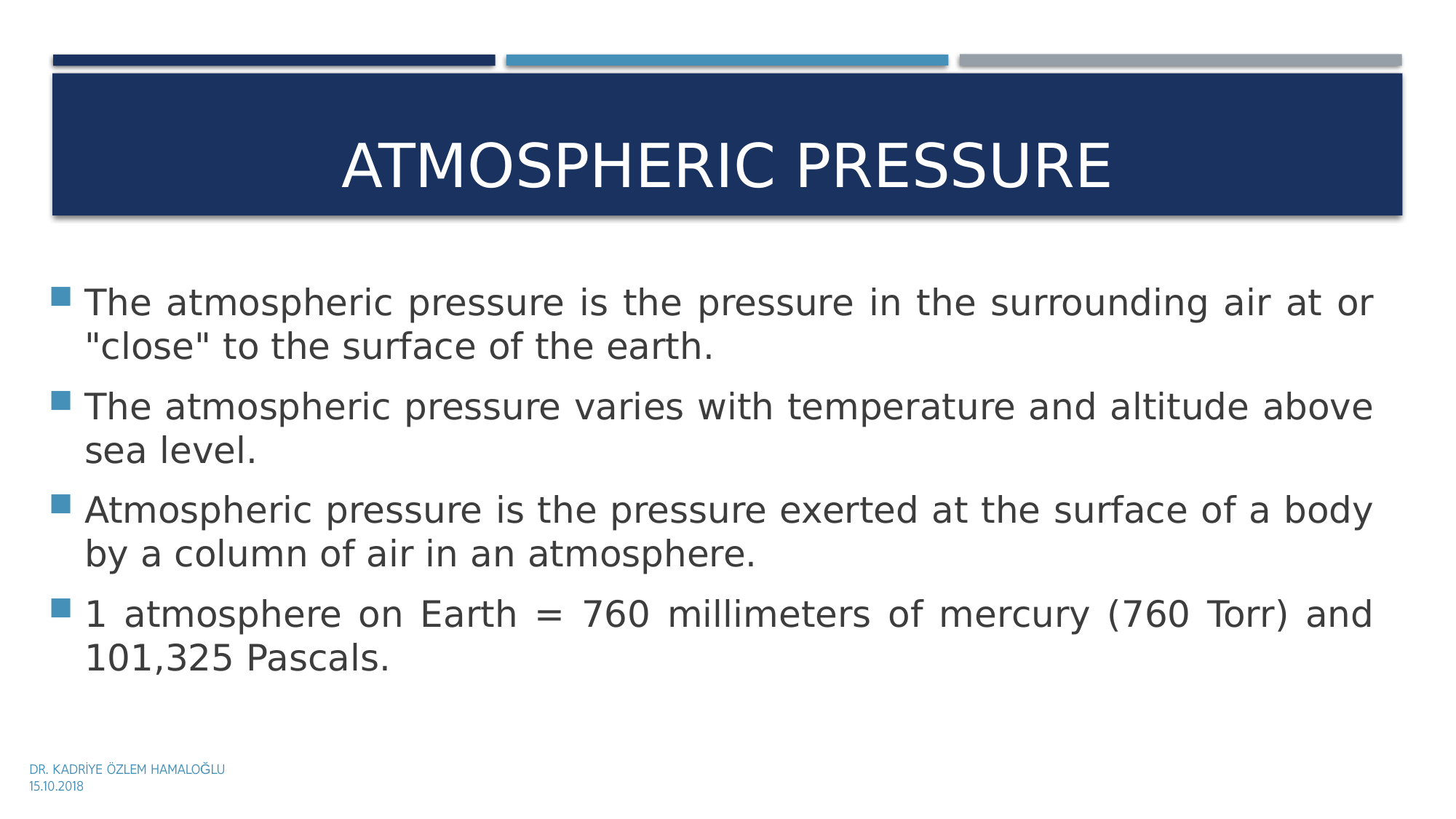

# ATMOSPHERIC PRESSURE
The atmospheric pressure is the pressure in the surrounding air at or "close" to the surface of the earth.
The atmospheric pressure varies with temperature and altitude above sea level.
Atmospheric pressure is the pressure exerted at the surface of a body by a column of air in an atmosphere.
1 atmosphere on Earth = 760 millimeters of mercury (760 Torr) and 101,325 Pascals.
DR. KADRİYE ÖZLEM HAMALOĞLU
15.10.2018